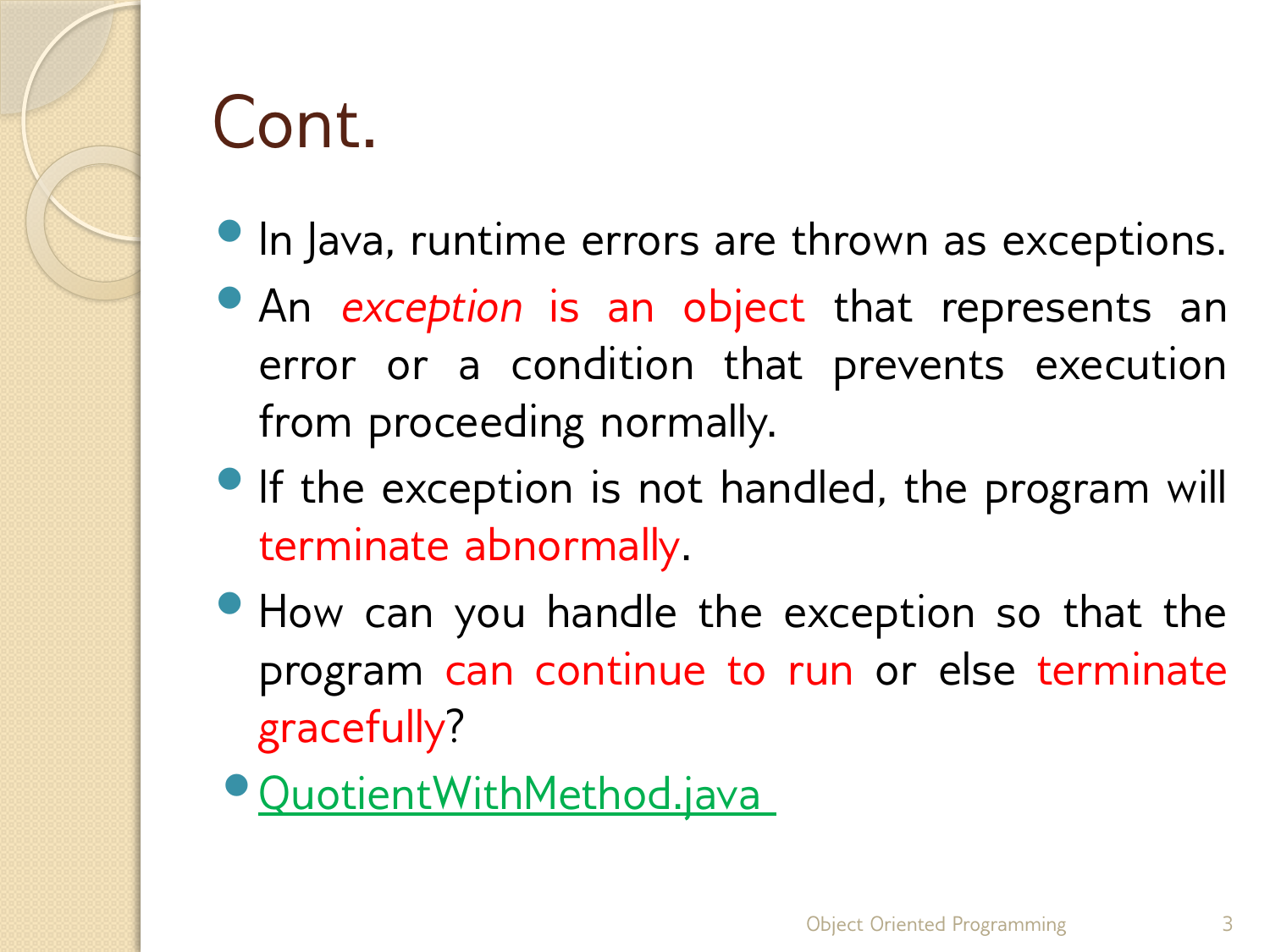

# Cont.
In Java, runtime errors are thrown as exceptions.
An exception is an object that represents an error or a condition that prevents execution from proceeding normally.
If the exception is not handled, the program will terminate abnormally.
How can you handle the exception so that the program can continue to run or else terminate gracefully?
QuotientWithMethod.java
Object Oriented Programming
3